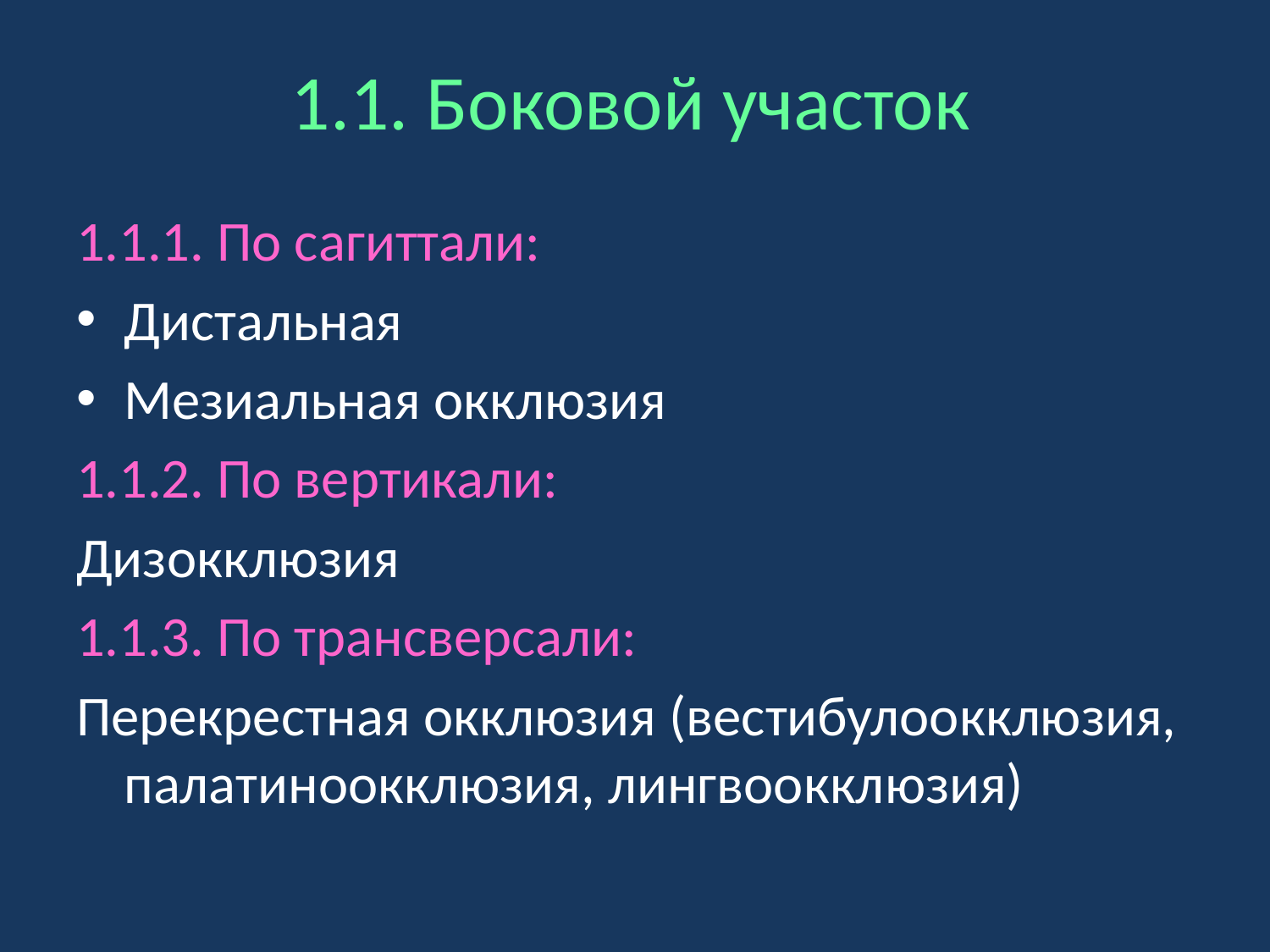

# 1.1. Боковой участок
1.1.1. По сагиттали:
Дистальная
Мезиальная окклюзия
1.1.2. По вертикали:
Дизокклюзия
1.1.3. По трансверсали:
Перекрестная окклюзия (вестибулоокклюзия, палатиноокклюзия, лингвоокклюзия)